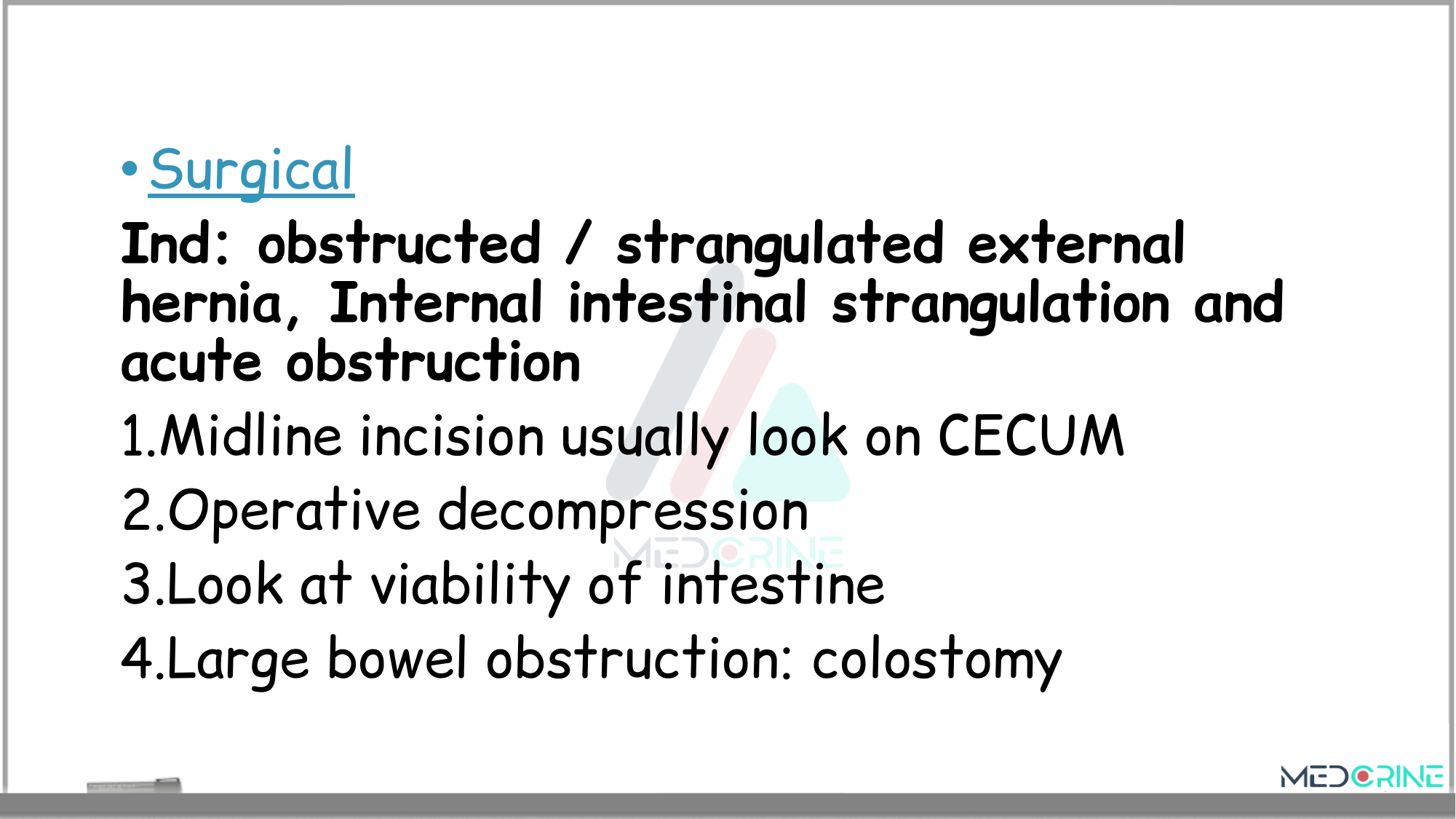

Surgical
Ind: obstructed / strangulated external hernia, Internal intestinal strangulation and acute obstruction
Midline incision usually look on CECUM
Operative decompression
Look at viability of intestine
Large bowel obstruction: colostomy